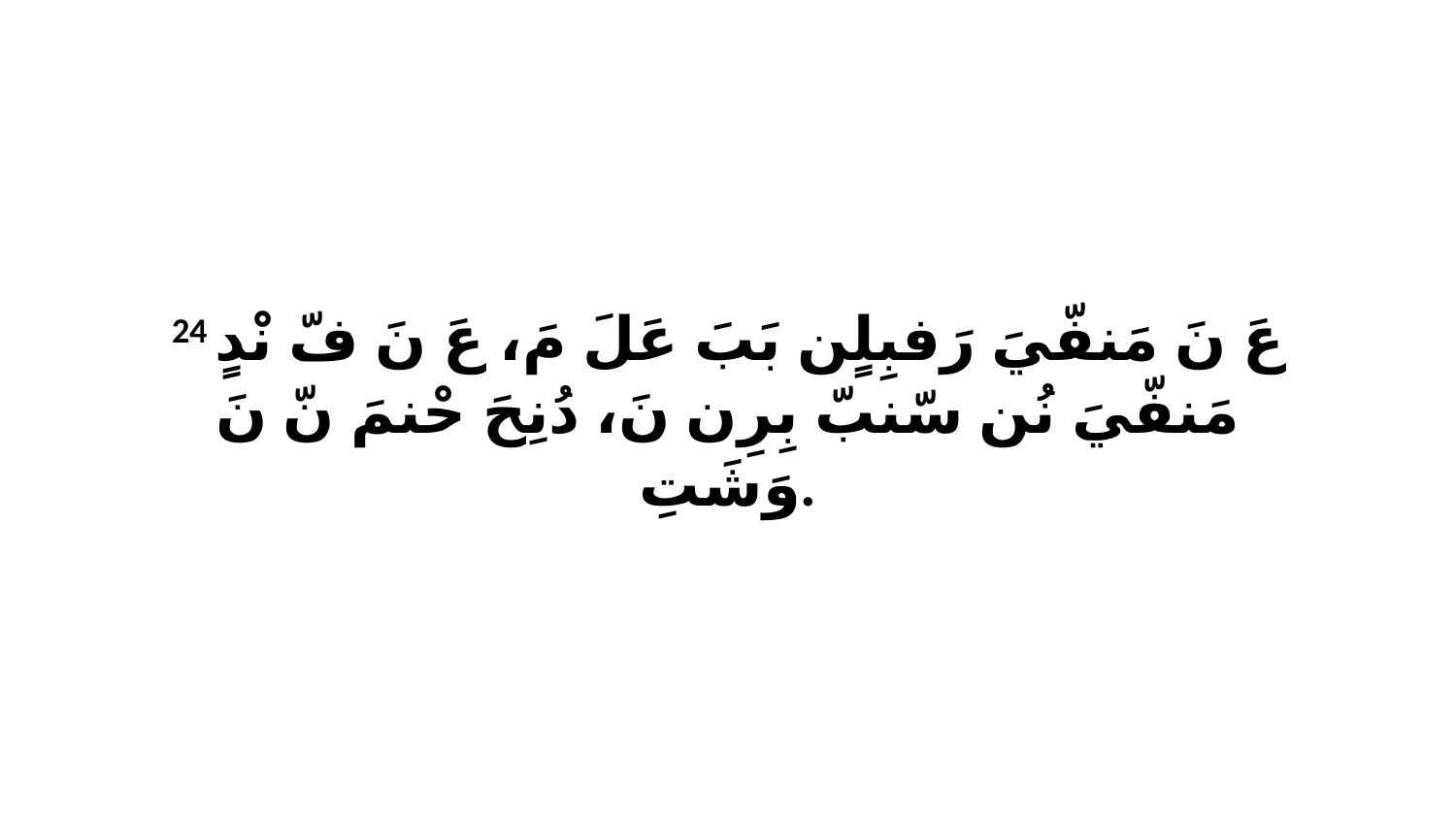

24 عَ نَ مَنفّيَ رَفبِلٍن بَبَ عَلَ مَ، عَ نَ فّ نْدٍ مَنفّيَ نُن سّنبّ بِرِن نَ، دُنِحَ حْنمَ نّ نَ وَشَتِ.